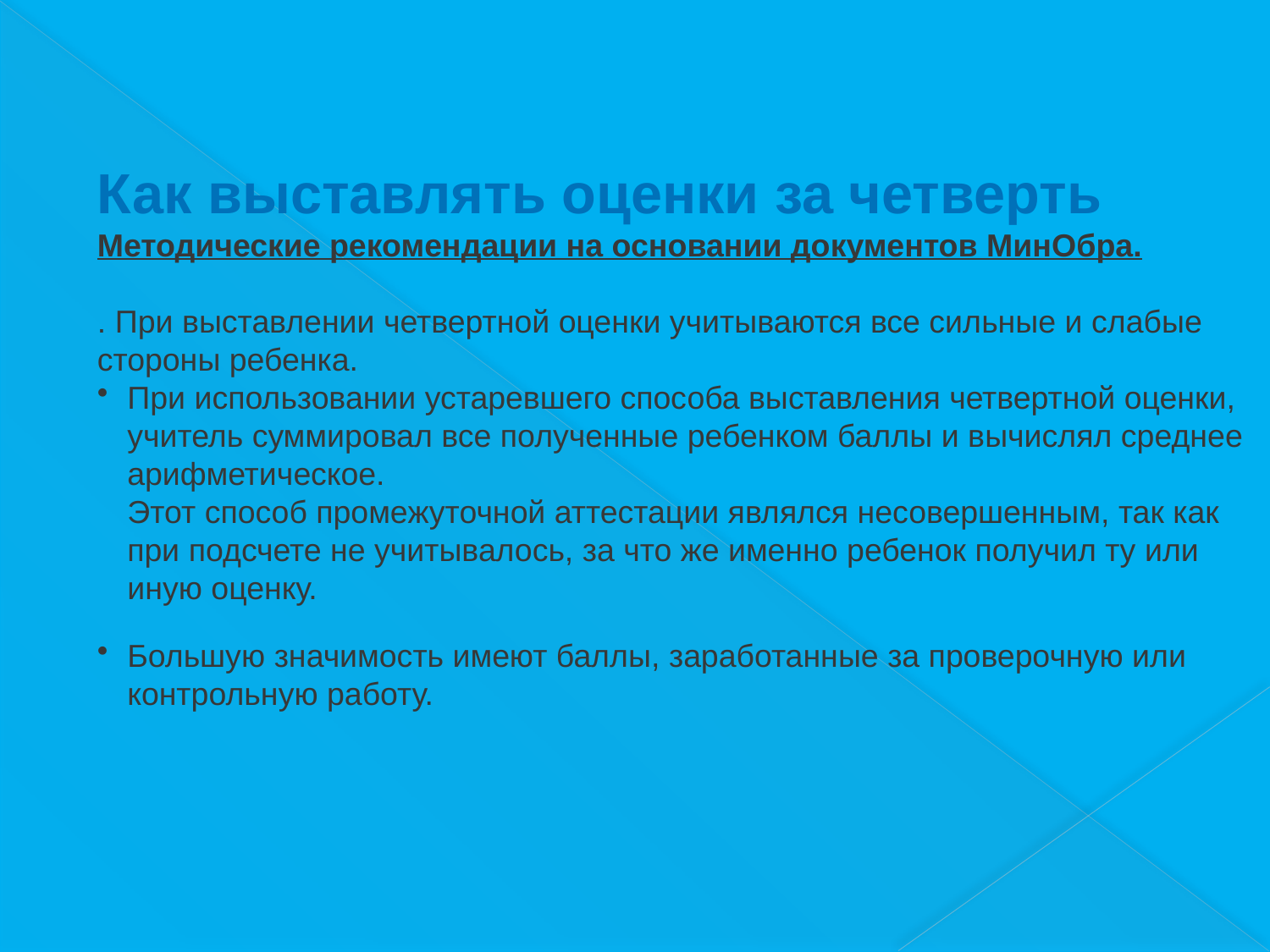

Как выставлять оценки за четверть
Методические рекомендации на основании документов МинОбра.
. При выставлении четвертной оценки учитываются все сильные и слабые стороны ребенка.
При использовании устаревшего способа выставления четвертной оценки, учитель суммировал все полученные ребенком баллы и вычислял среднее арифметическое. 
Этот способ промежуточной аттестации являлся несовершенным, так как при подсчете не учитывалось, за что же именно ребенок получил ту или иную оценку.
Большую значимость имеют баллы, заработанные за проверочную или контрольную работу.